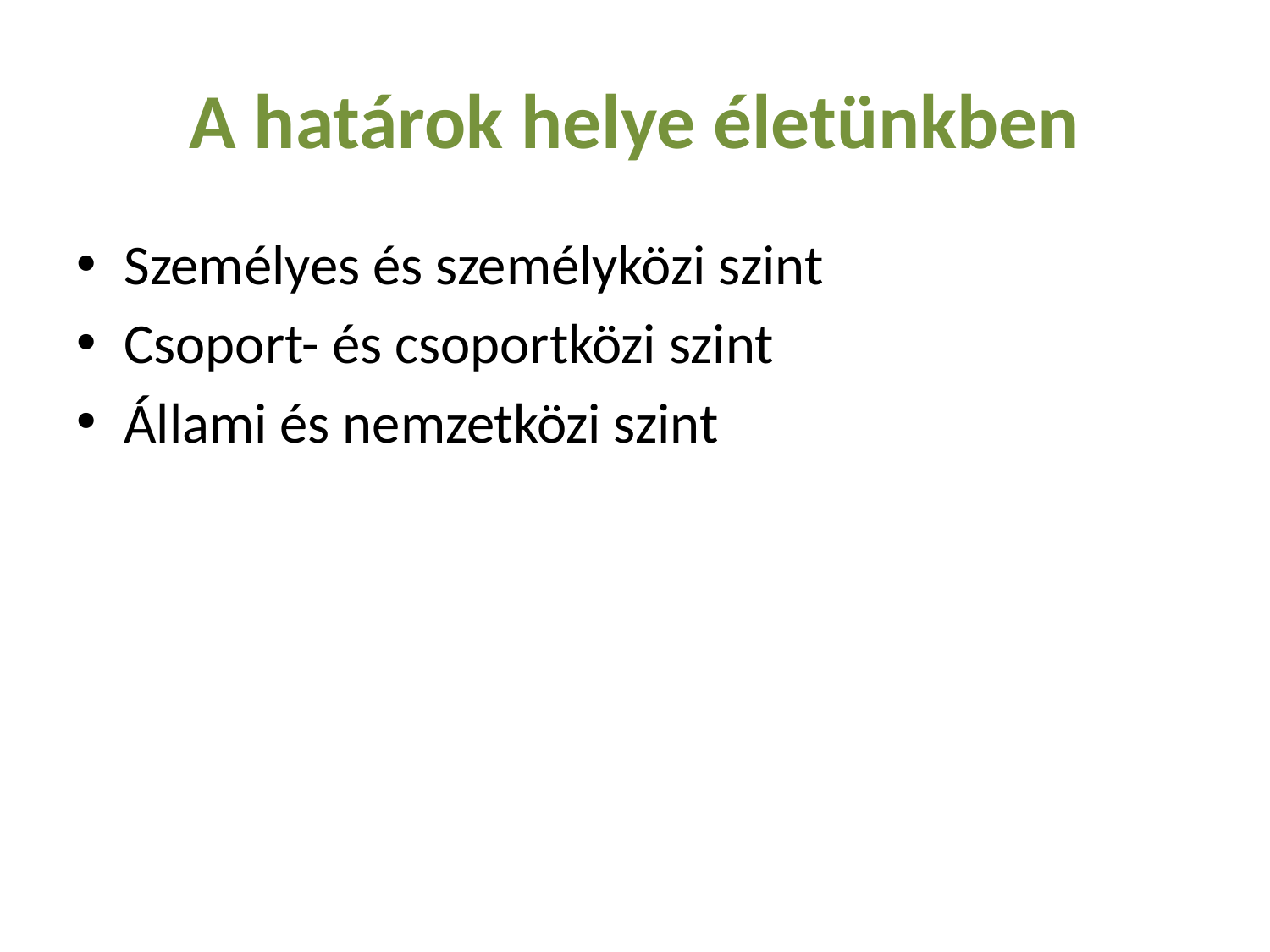

# A határok helye életünkben
Személyes és személyközi szint
Csoport- és csoportközi szint
Állami és nemzetközi szint